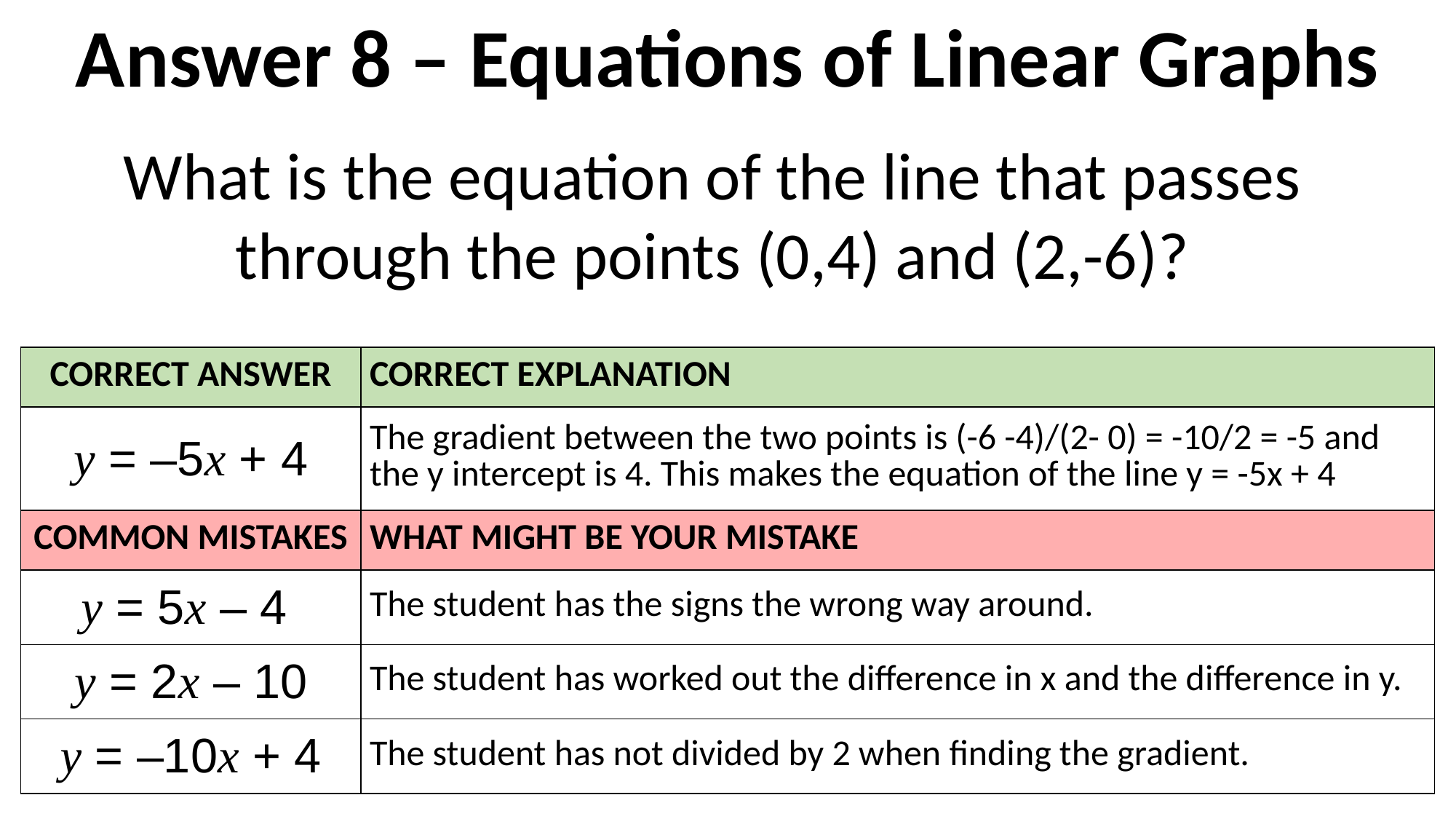

Answer 8 – Equations of Linear Graphs
What is the equation of the line that passes through the points (0,4) and (2,-6)?
| CORRECT ANSWER | CORRECT EXPLANATION |
| --- | --- |
| y = –5x + 4 | The gradient between the two points is (-6 -4)/(2- 0) = -10/2 = -5 and the y intercept is 4. This makes the equation of the line y = -5x + 4 |
| COMMON MISTAKES | WHAT MIGHT BE YOUR MISTAKE |
| y = 5x – 4 | The student has the signs the wrong way around. |
| y = 2x – 10 | The student has worked out the difference in x and the difference in y. |
| y = –10x + 4 | The student has not divided by 2 when finding the gradient. |